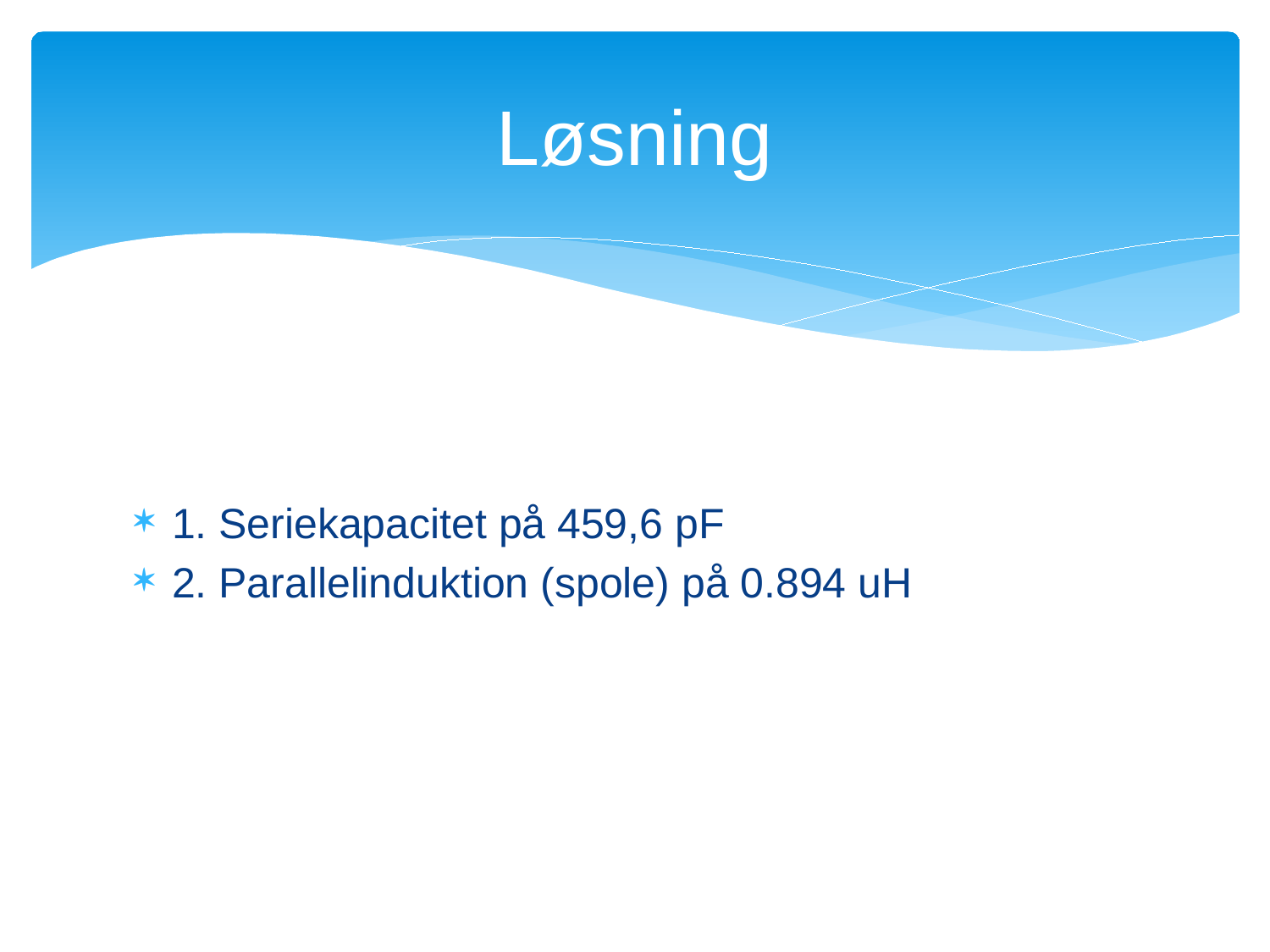

# Løsning

1. Seriekapacitet på 459,6 pF
2. Parallelinduktion (spole) på 0.894 uH